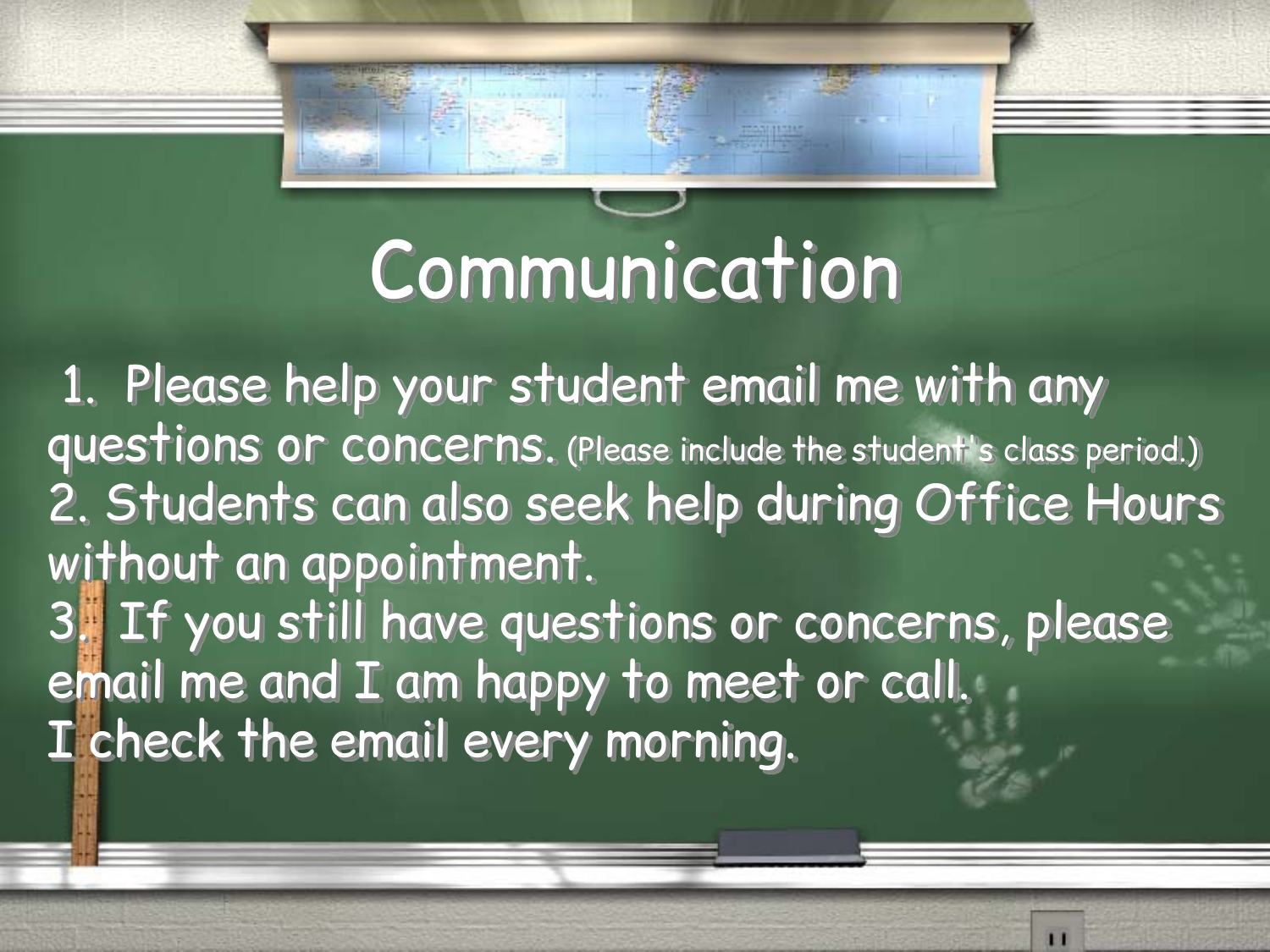

# Communication
 1.  Please help your student email me with any questions or concerns. (Please include the student's class period.)
2. Students can also seek help during Office Hours without an appointment.
3.  If you still have questions or concerns, please email me and I am happy to meet or call.
I check the email every morning.